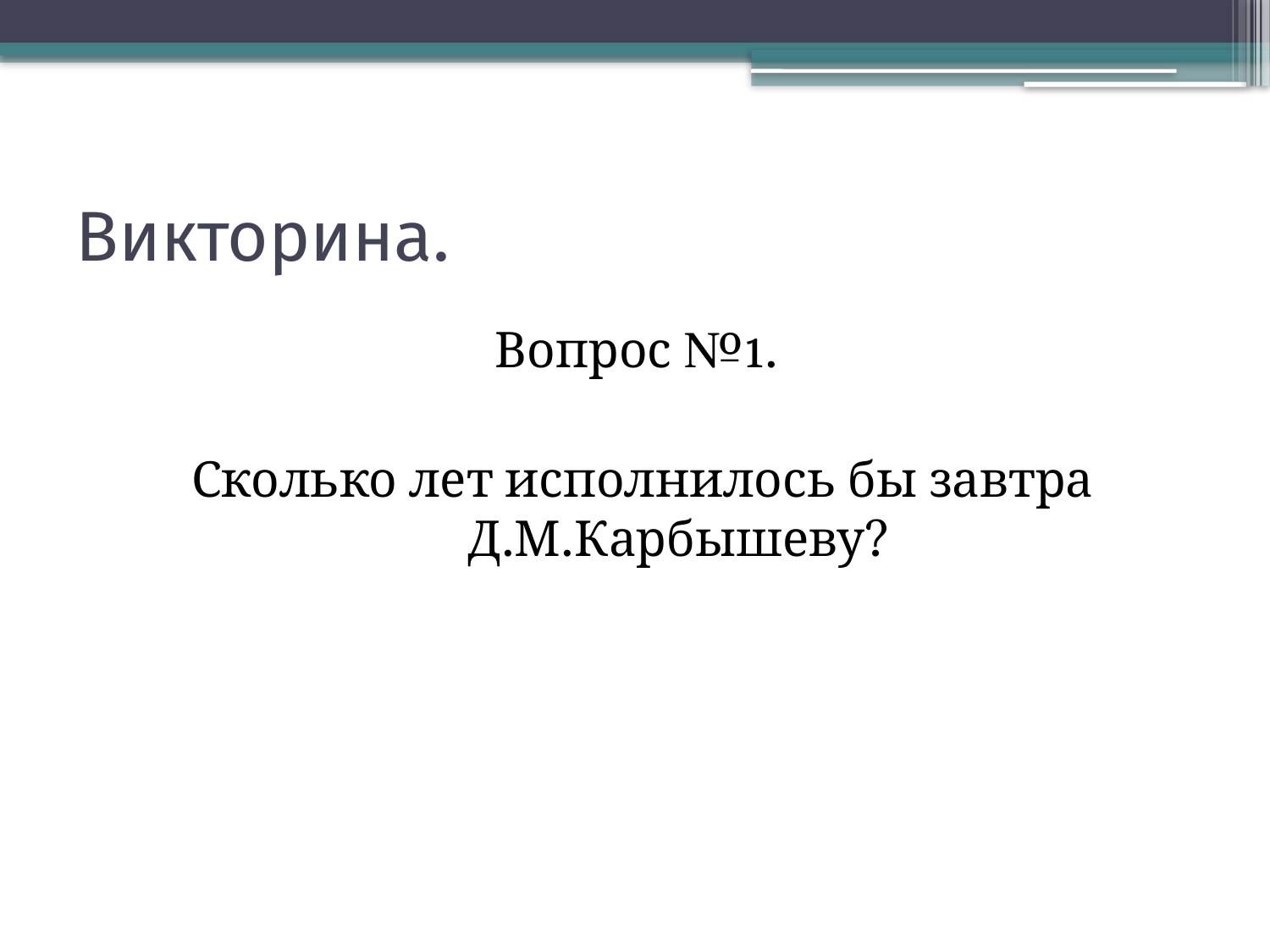

# Викторина.
Вопрос №1.

Сколько лет исполнилось бы завтра Д.М.Карбышеву?